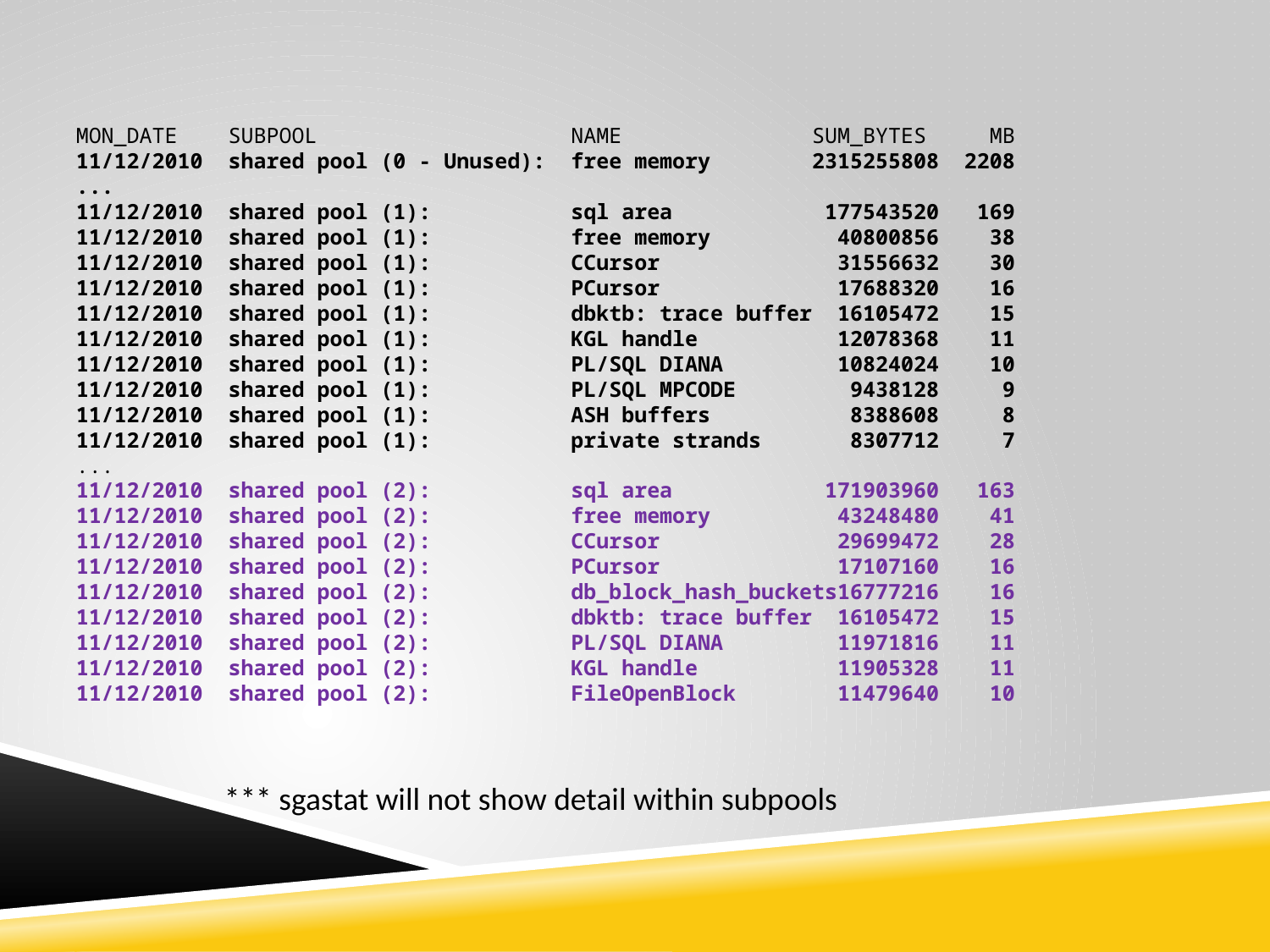

MON_DATE    SUBPOOL                    NAME               SUM_BYTES     MB
11/12/2010  shared pool (0 - Unused):  free memory        2315255808  2208
...
11/12/2010  shared pool (1):           sql area            177543520   169
11/12/2010  shared pool (1):           free memory          40800856    38
11/12/2010  shared pool (1):           CCursor              31556632    30
11/12/2010  shared pool (1):           PCursor              17688320    16
11/12/2010  shared pool (1):           dbktb: trace buffer  16105472    15
11/12/2010  shared pool (1):           KGL handle           12078368    11
11/12/2010  shared pool (1):           PL/SQL DIANA         10824024    10
11/12/2010  shared pool (1):           PL/SQL MPCODE         9438128     9
11/12/2010  shared pool (1):           ASH buffers           8388608     8
11/12/2010  shared pool (1):           private strands       8307712     7
...
11/12/2010  shared pool (2):           sql area            171903960   163
11/12/2010  shared pool (2):           free memory          43248480    41
11/12/2010  shared pool (2):           CCursor              29699472    28
11/12/2010  shared pool (2):           PCursor              17107160    16
11/12/2010  shared pool (2):           db_block_hash_buckets16777216    16
11/12/2010  shared pool (2):           dbktb: trace buffer  16105472    15
11/12/2010  shared pool (2):           PL/SQL DIANA         11971816    11
11/12/2010  shared pool (2):           KGL handle           11905328    11
11/12/2010  shared pool (2):           FileOpenBlock        11479640    10
*** sgastat will not show detail within subpools